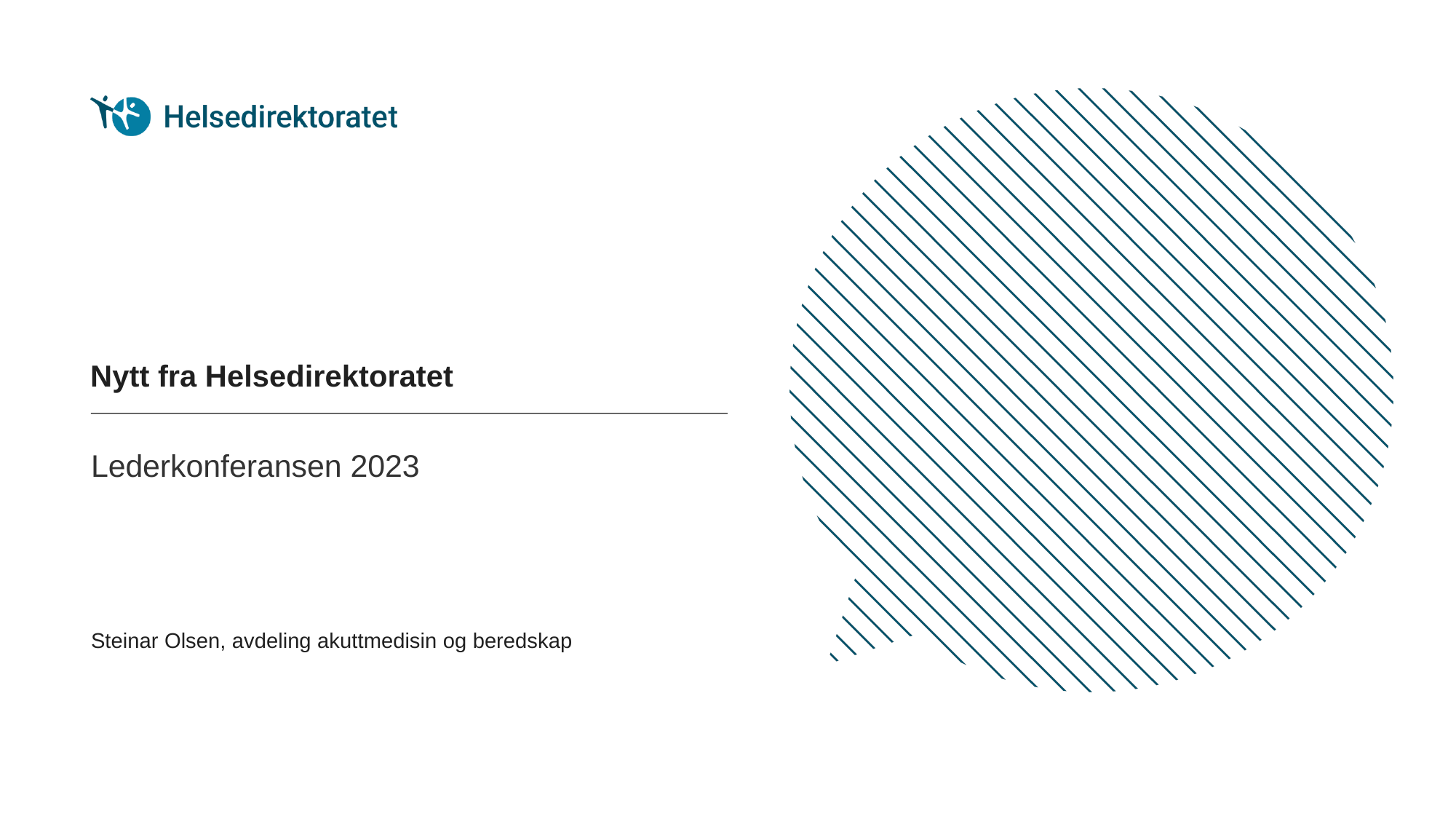

# Nytt fra Helsedirektoratet
​Lederkonferansen 2023

Steinar Olsen, avdeling akuttmedisin og beredskap